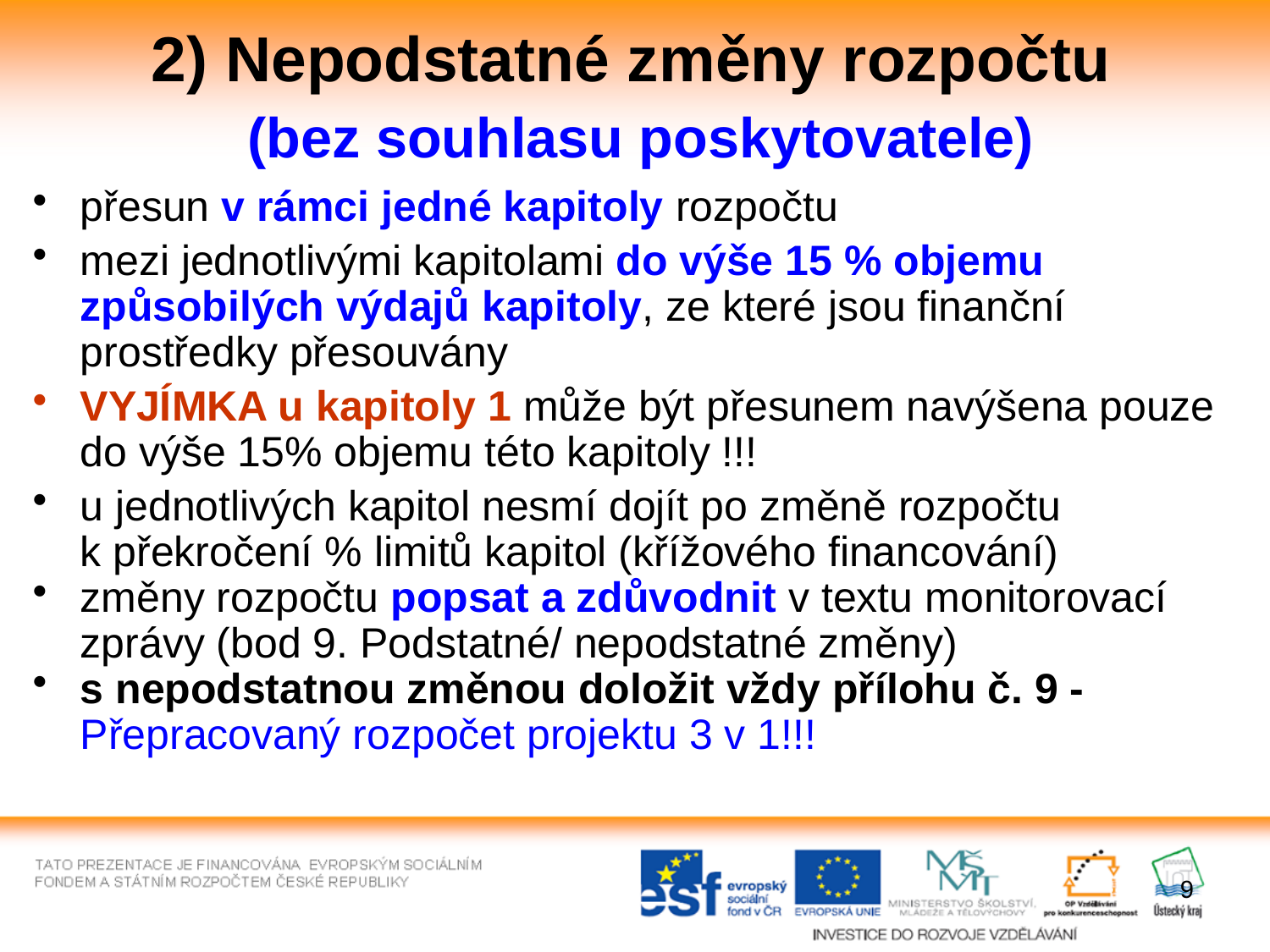

# 2) Nepodstatné změny rozpočtu (bez souhlasu poskytovatele)
přesun v rámci jedné kapitoly rozpočtu
mezi jednotlivými kapitolami do výše 15 % objemu způsobilých výdajů kapitoly, ze které jsou finanční prostředky přesouvány
VYJÍMKA u kapitoly 1 může být přesunem navýšena pouze do výše 15% objemu této kapitoly !!!
u jednotlivých kapitol nesmí dojít po změně rozpočtu
k překročení % limitů kapitol (křížového financování)
změny rozpočtu popsat a zdůvodnit v textu monitorovací zprávy (bod 9. Podstatné/ nepodstatné změny)
s nepodstatnou změnou doložit vždy přílohu č. 9 - Přepracovaný rozpočet projektu 3 v 1!!!
9